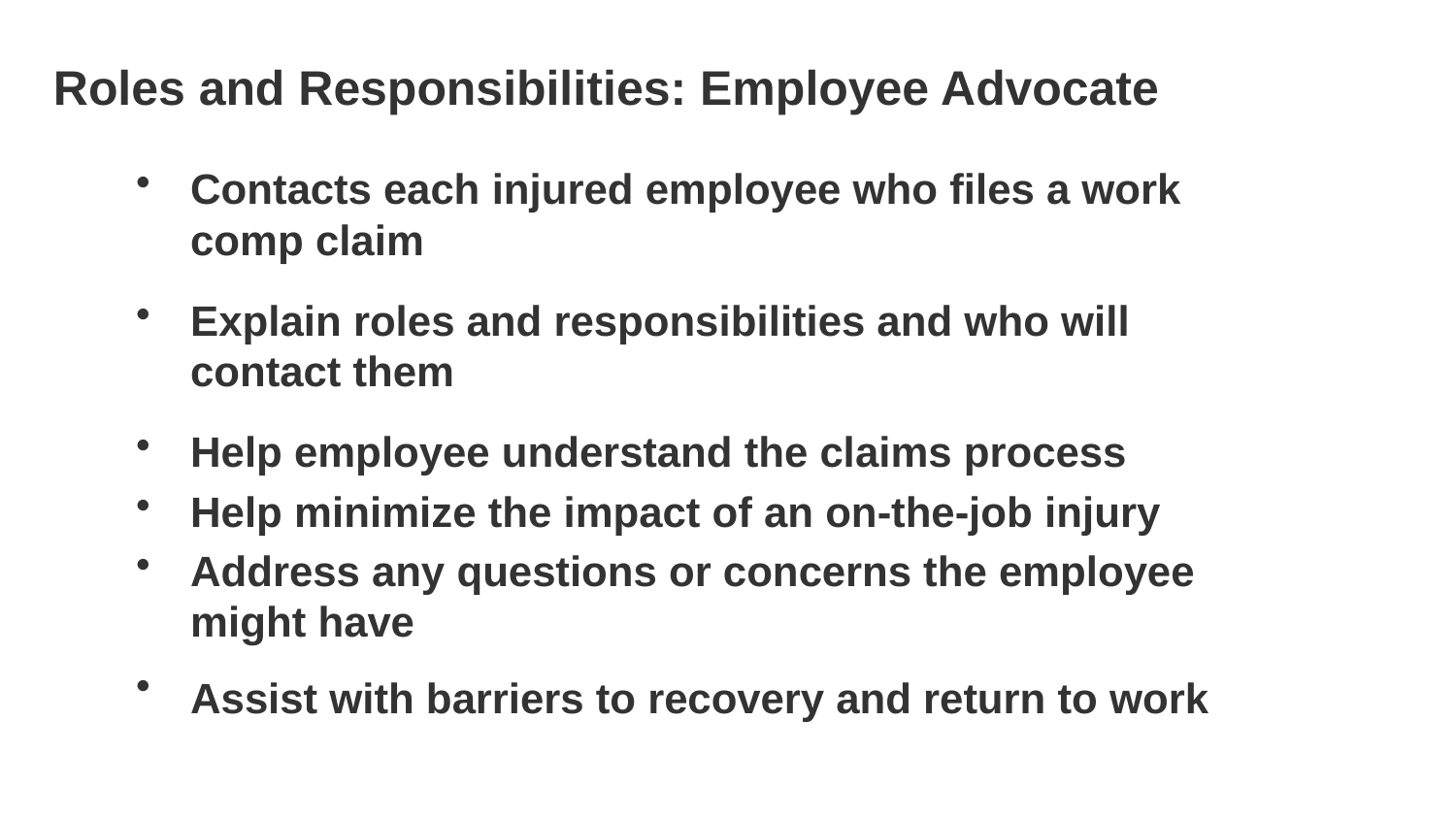

# Roles and Responsibilities: Employee Advocate
Contacts each injured employee who files a work comp claim

Explain roles and responsibilities and who will contact them

Help employee understand the claims process
Help minimize the impact of an on-the-job injury
Address any questions or concerns the employee might have
Assist with barriers to recovery and return to work